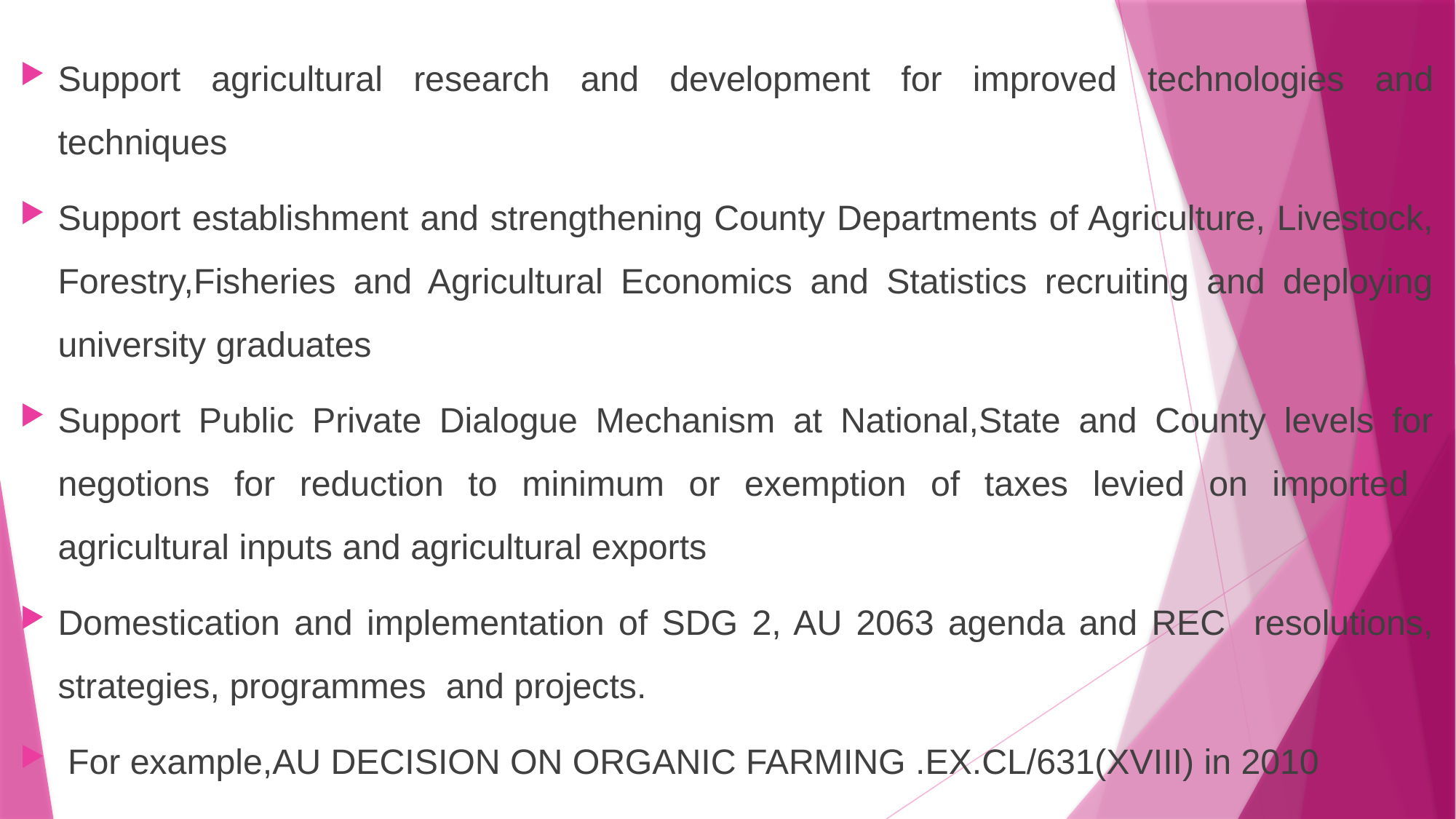

Support agricultural research and development for improved technologies and techniques
Support establishment and strengthening County Departments of Agriculture, Livestock, Forestry,Fisheries and Agricultural Economics and Statistics recruiting and deploying university graduates
Support Public Private Dialogue Mechanism at National,State and County levels for negotions for reduction to minimum or exemption of taxes levied on imported  agricultural inputs and agricultural exports
Domestication and implementation of SDG 2, AU 2063 agenda and REC  resolutions, strategies, programmes  and projects.
 For example,AU DECISION ON ORGANIC FARMING .EX.CL/631(XVIII) in 2010